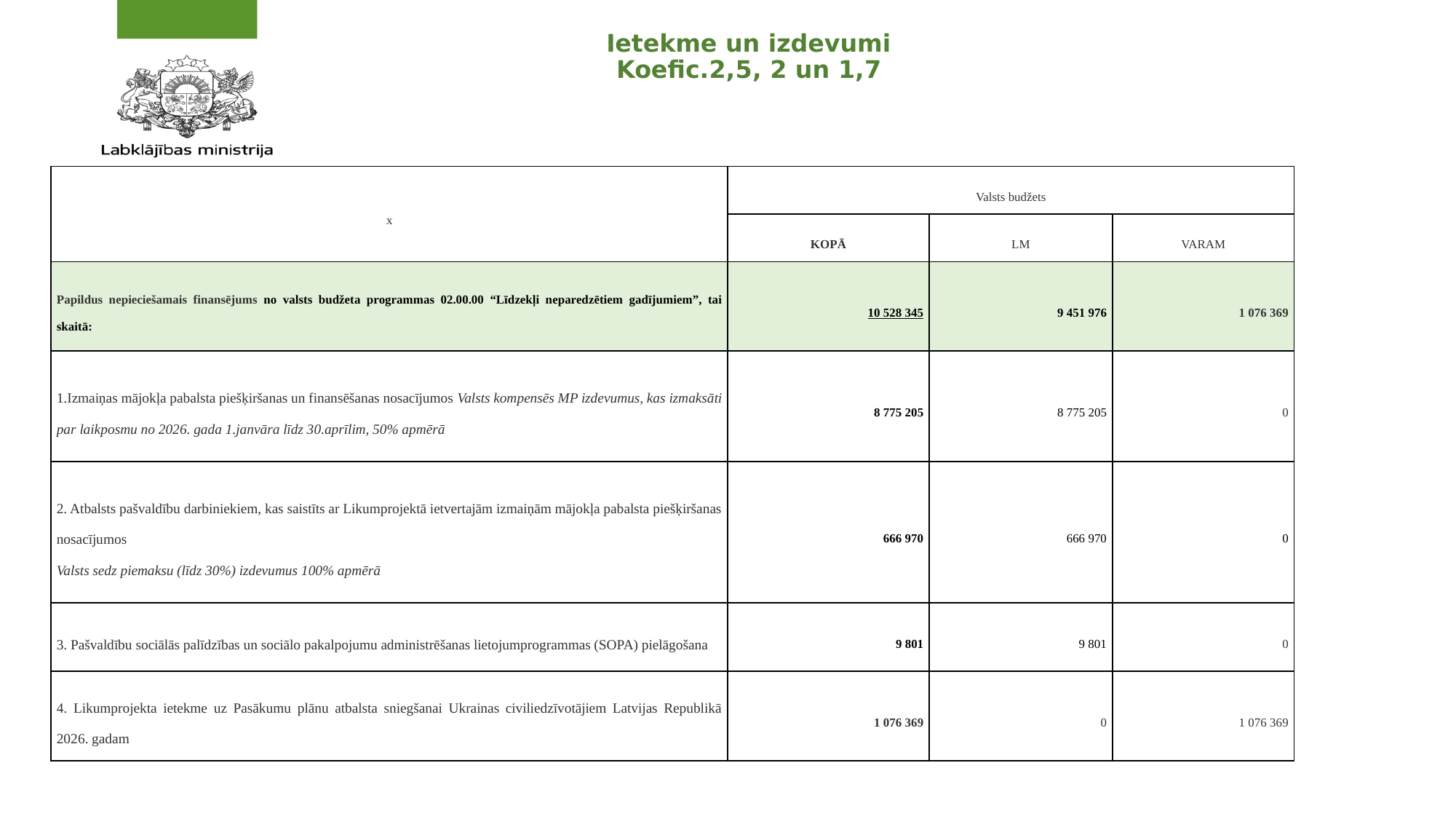

# Ietekme un izdevumi Koefic.2,5, 2 un 1,7
| x | Valsts budžets |  |  |
| --- | --- | --- | --- |
|  | KOPĀ | LM | VARAM |
| Papildus nepieciešamais finansējums  no valsts budžeta programmas 02.00.00 “Līdzekļi neparedzētiem gadījumiem”, tai skaitā: | 10 528 345 | 9 451 976 | 1 076 369 |
| 1.Izmaiņas mājokļa pabalsta piešķiršanas un finansēšanas nosacījumos Valsts kompensēs MP izdevumus, kas izmaksāti par laikposmu no 2026. gada 1.janvāra līdz 30.aprīlim, 50% apmērā | 8 775 205 | 8 775 205 | 0 |
| 2. Atbalsts pašvaldību darbiniekiem, kas saistīts ar Likumprojektā ietvertajām izmaiņām mājokļa pabalsta piešķiršanas nosacījumos Valsts sedz piemaksu (līdz 30%) izdevumus 100% apmērā | 666 970 | 666 970 | 0 |
| 3. Pašvaldību sociālās palīdzības un sociālo pakalpojumu administrēšanas lietojumprogrammas (SOPA) pielāgošana | 9 801 | 9 801 | 0 |
| 4. Likumprojekta ietekme uz Pasākumu plānu atbalsta sniegšanai Ukrainas civiliedzīvotājiem Latvijas Republikā 2026. gadam | 1 076 369 | 0 | 1 076 369 |